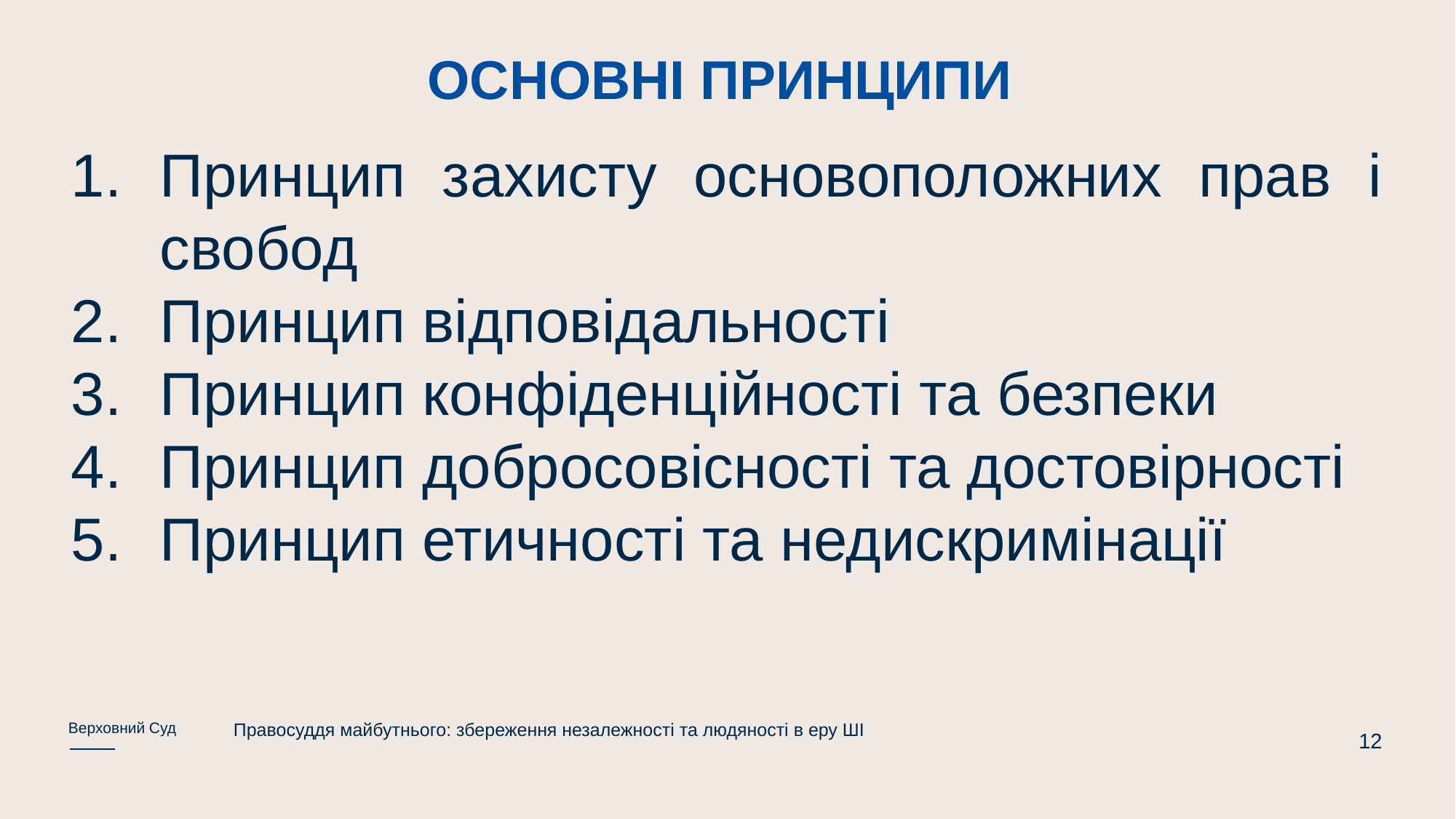

# ОСНОВНІ ПРИНЦИПИ
Принцип захисту основоположних прав і свобод
Принцип відповідальності
Принцип конфіденційності та безпеки
Принцип добросовісності та достовірності
Принцип етичності та недискримінації
Правосуддя майбутнього: збереження незалежності та людяності в еру ШІ
Верховний Суд
12